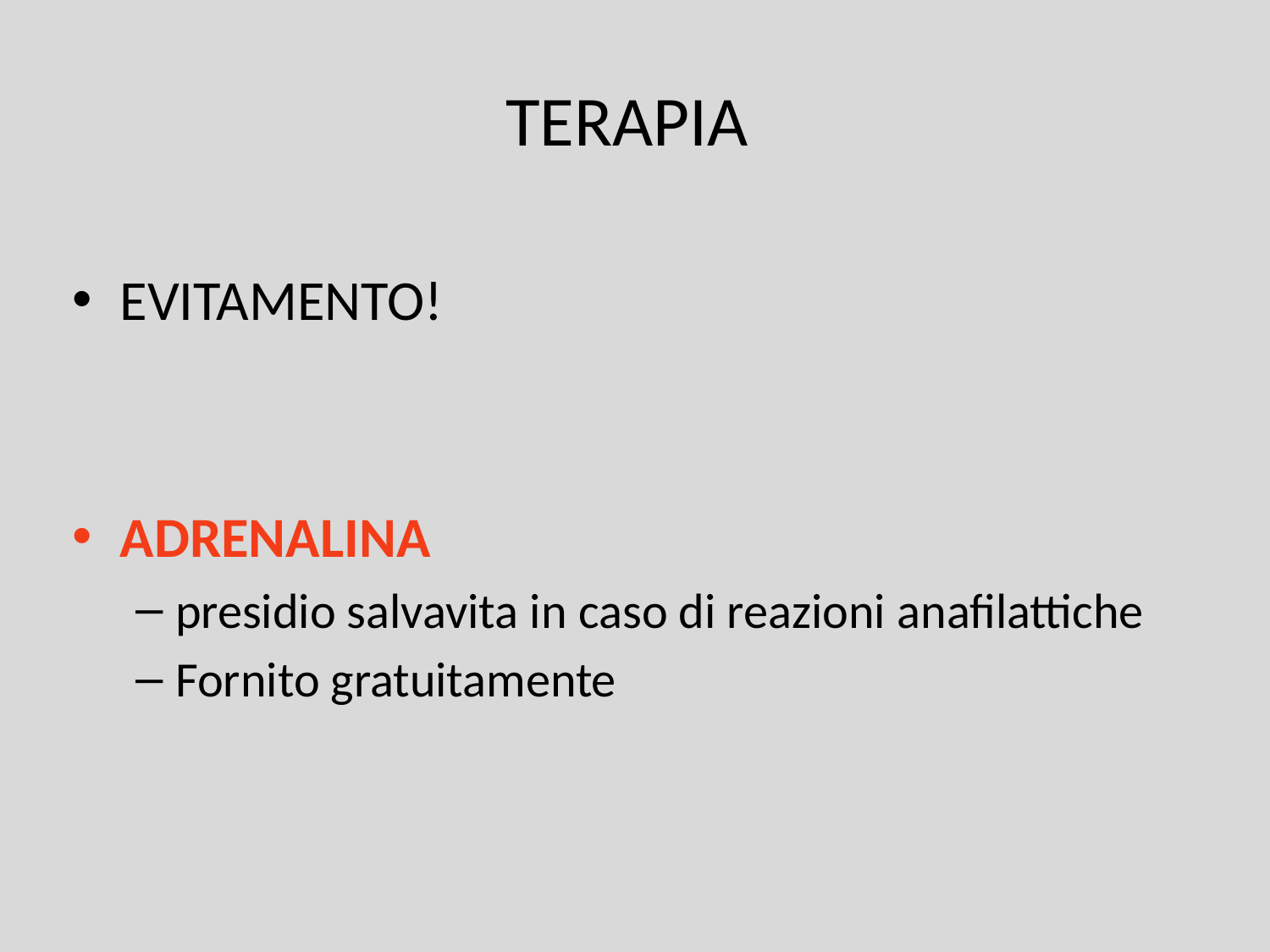

# TERAPIA
EVITAMENTO!

ADRENALINA
presidio salvavita in caso di reazioni anafilattiche
Fornito gratuitamente